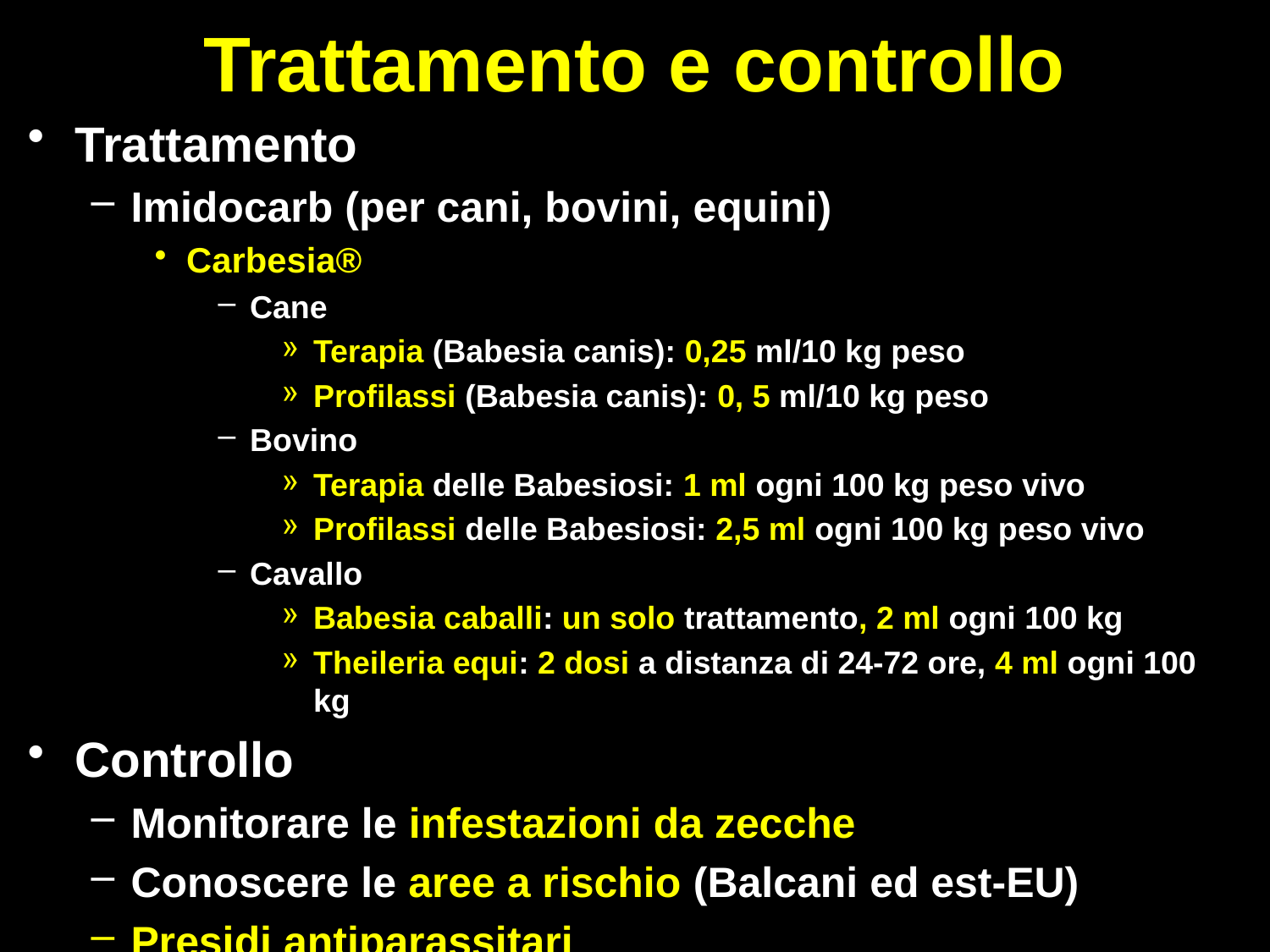

Trattamento e controllo
Trattamento
Imidocarb (per cani, bovini, equini)
Carbesia®
Cane
Terapia (Babesia canis): 0,25 ml/10 kg peso
Profilassi (Babesia canis): 0, 5 ml/10 kg peso
Bovino
Terapia delle Babesiosi: 1 ml ogni 100 kg peso vivo
Profilassi delle Babesiosi: 2,5 ml ogni 100 kg peso vivo
Cavallo
Babesia caballi: un solo trattamento, 2 ml ogni 100 kg
Theileria equi: 2 dosi a distanza di 24-72 ore, 4 ml ogni 100 kg
Controllo
Monitorare le infestazioni da zecche
Conoscere le aree a rischio (Balcani ed est-EU)
Presidi antiparassitari